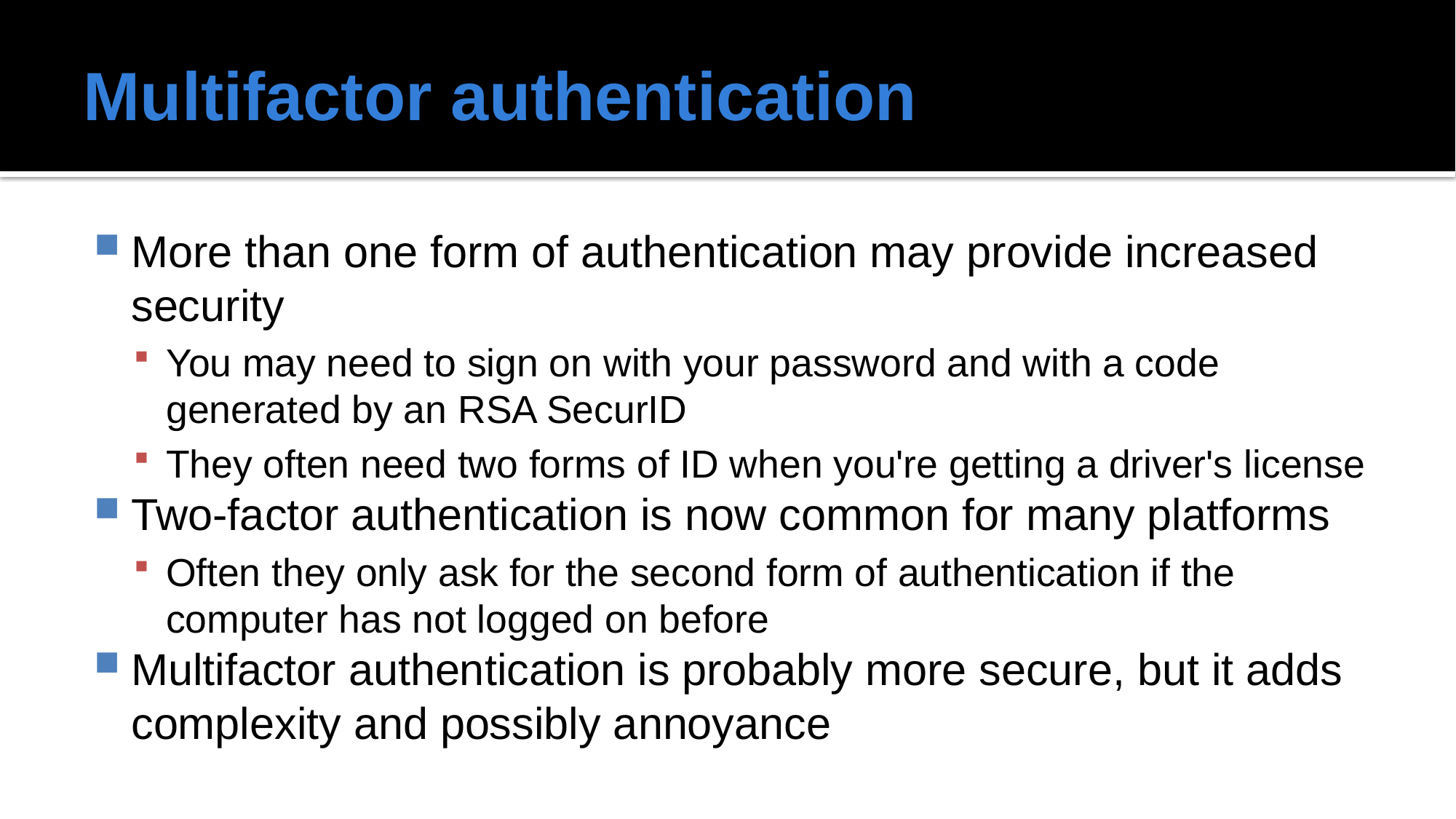

# Multifactor authentication
More than one form of authentication may provide increased security
You may need to sign on with your password and with a code generated by an RSA SecurID
They often need two forms of ID when you're getting a driver's license
Two-factor authentication is now common for many platforms
Often they only ask for the second form of authentication if the computer has not logged on before
Multifactor authentication is probably more secure, but it adds complexity and possibly annoyance